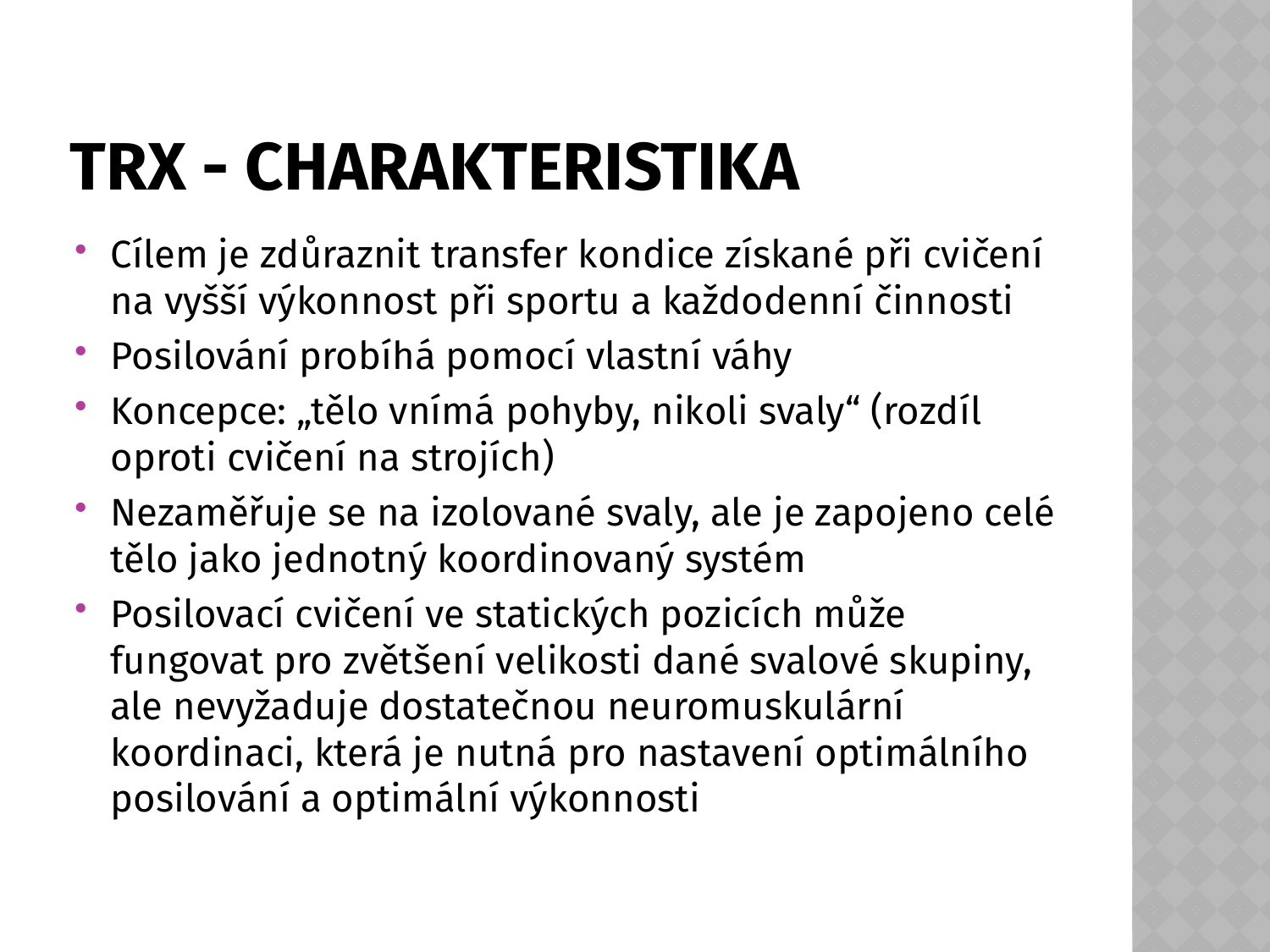

# TRX - CHARAKTERISTIKA
Cílem je zdůraznit transfer kondice získané při cvičení na vyšší výkonnost při sportu a každodenní činnosti
Posilování probíhá pomocí vlastní váhy
Koncepce: „tělo vnímá pohyby, nikoli svaly“ (rozdíl oproti cvičení na strojích)
Nezaměřuje se na izolované svaly, ale je zapojeno celé tělo jako jednotný koordinovaný systém
Posilovací cvičení ve statických pozicích může fungovat pro zvětšení velikosti dané svalové skupiny, ale nevyžaduje dostatečnou neuromuskulární koordinaci, která je nutná pro nastavení optimálního posilování a optimální výkonnosti